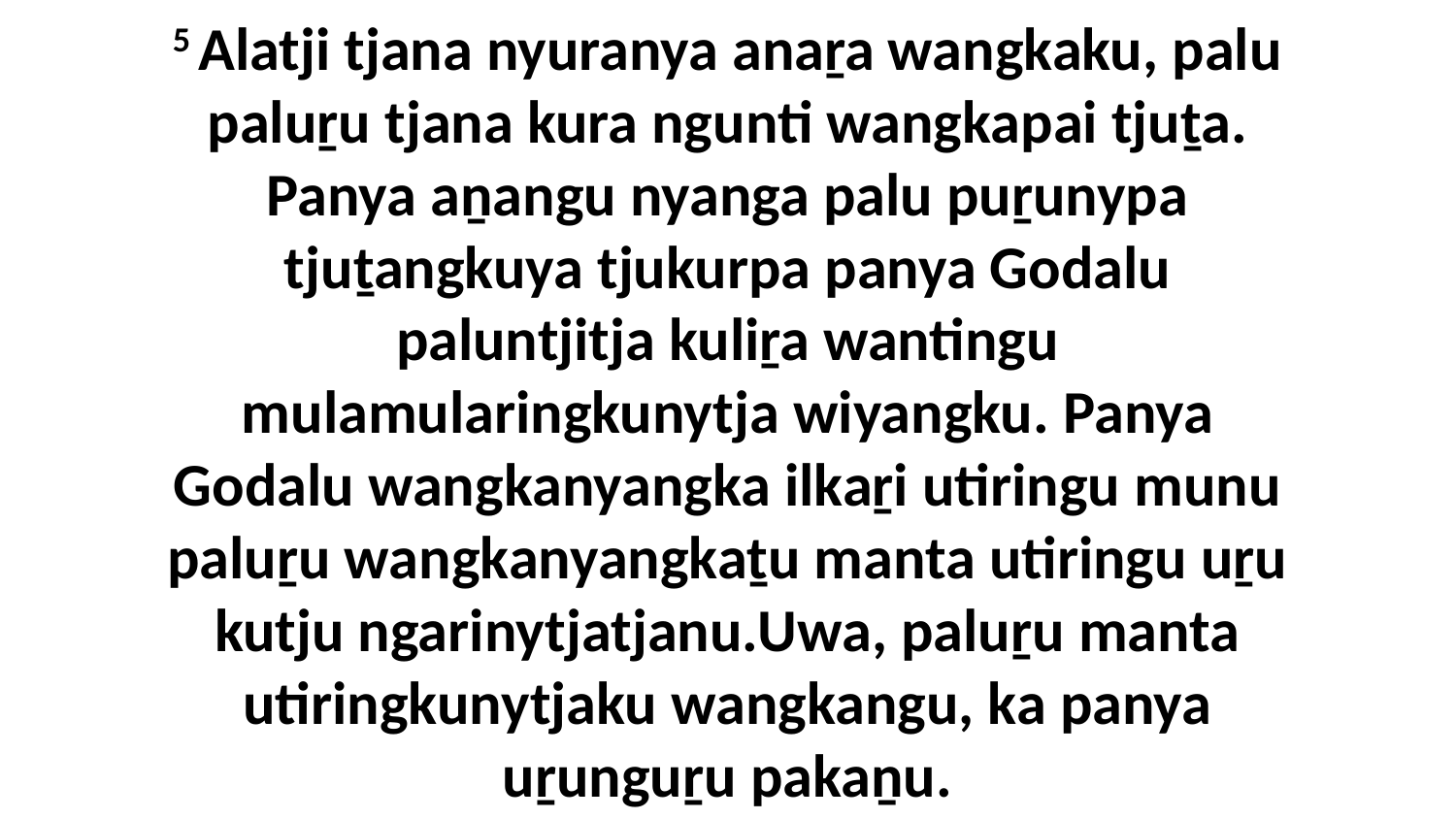

5 Alatji tjana nyuranya anaṟa wangkaku, palu paluṟu tjana kura ngunti wangkapai tjuṯa. Panya aṉangu nyanga palu puṟunypa tjuṯangkuya tjukurpa panya Godalu paluntjitja kuliṟa wantingu mulamularingkunytja wiyangku. Panya Godalu wangkanyangka ilkaṟi utiringu munu paluṟu wangkanyangkaṯu manta utiringu uṟu kutju ngarinytjatjanu.Uwa, paluṟu manta utiringkunytjaku wangkangu, ka panya uṟunguṟu pakaṉu.